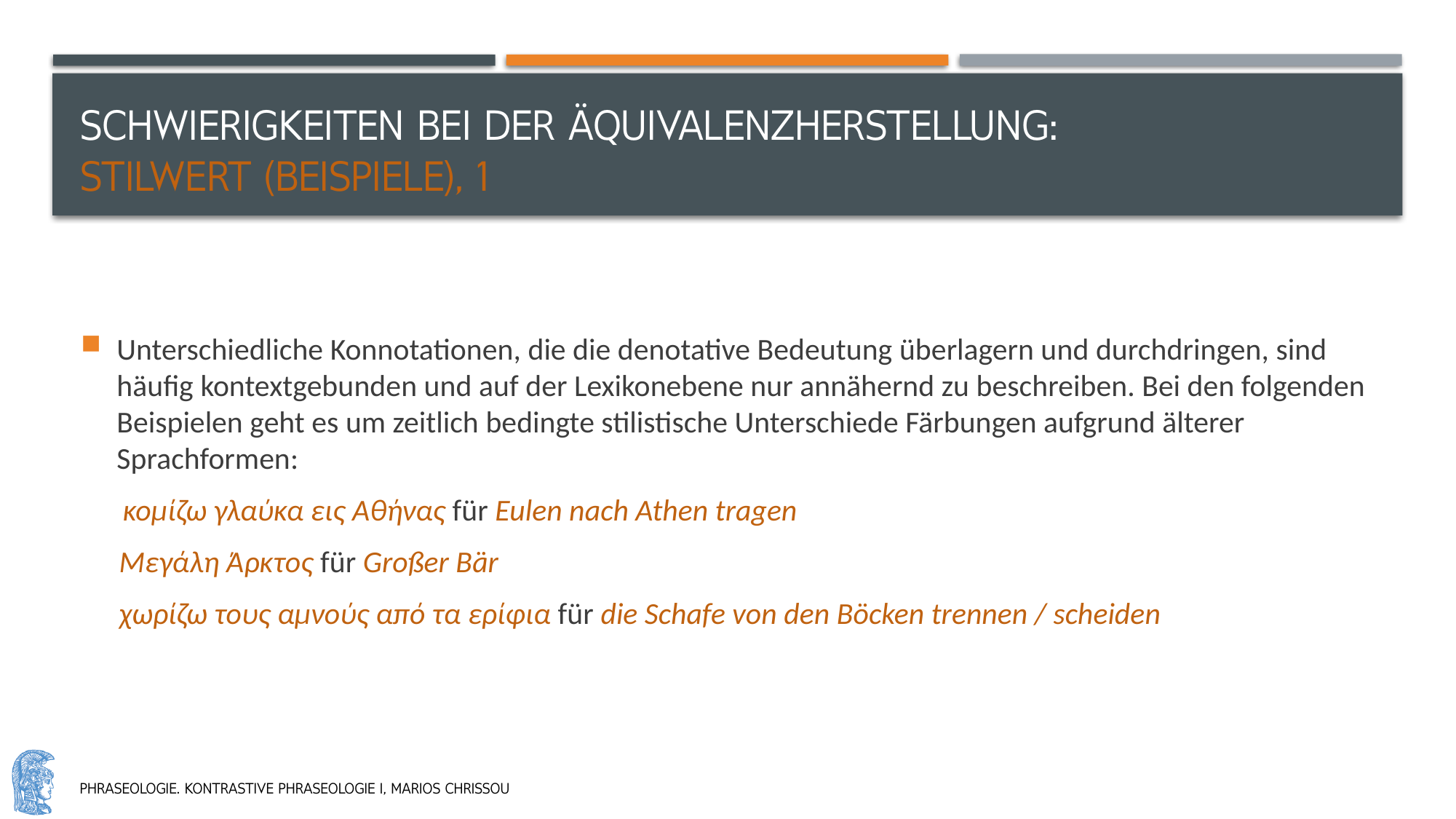

# Schwierigkeiten bei der äquivalenzherstellung: stilwert (beispiele), 1
Unterschiedliche Konnotationen, die die denotative Bedeutung überlagern und durchdringen, sind häufig kontextgebunden und auf der Lexikonebene nur annähernd zu beschreiben. Bei den folgenden Beispielen geht es um zeitlich bedingte stilistische Unterschiede Färbungen aufgrund älterer Sprachformen:
κομίζω γλαύκα εις Αθήνας für Eulen nach Athen tragen
Μεγάλη Άρκτος für Großer Bär
χωρίζω τους αμνούς από τα ερίφια für die Schafe von den Böcken trennen / scheiden